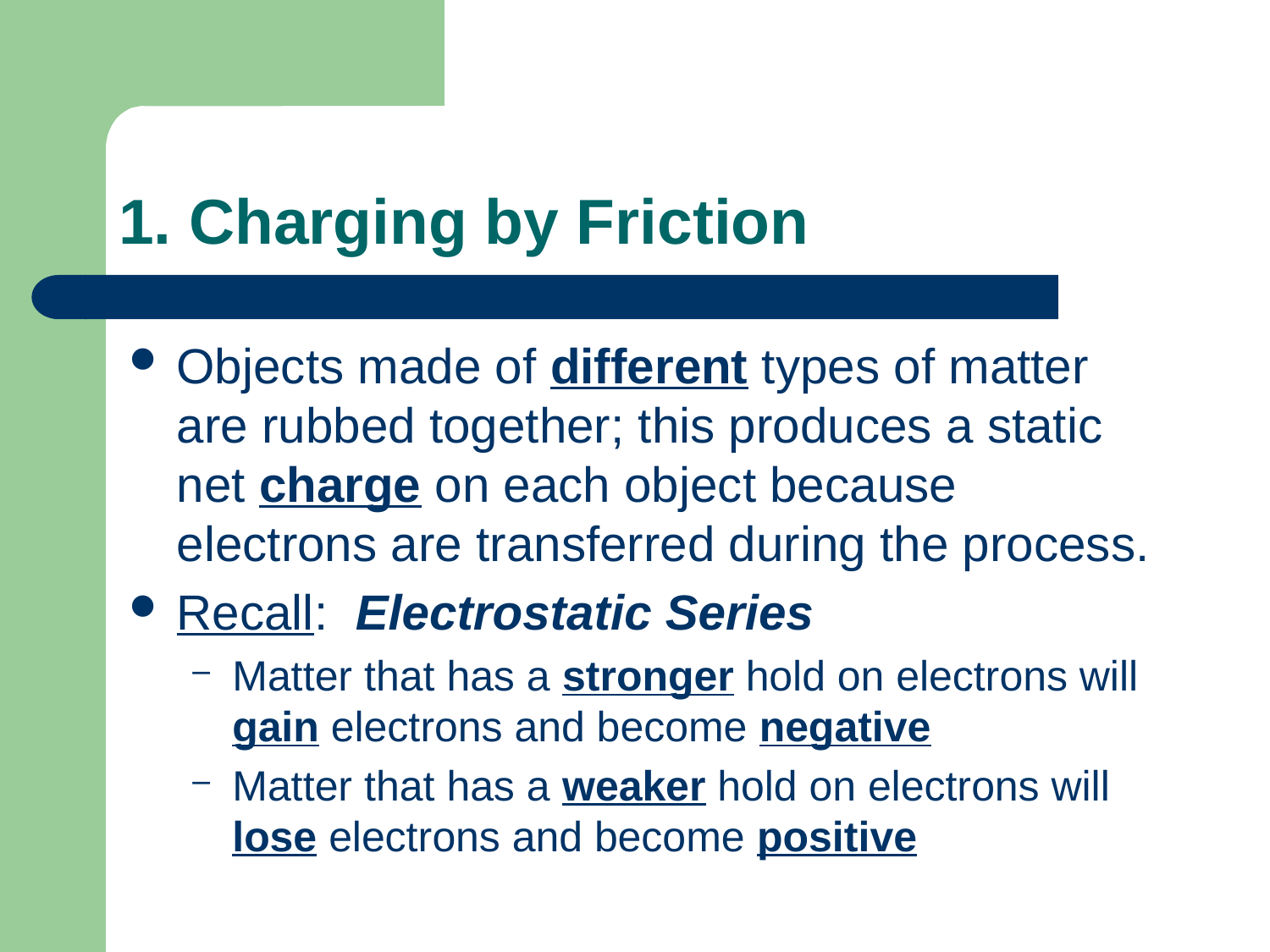

# 1. Charging by Friction
Objects made of different types of matter are rubbed together; this produces a static net charge on each object because electrons are transferred during the process.
Recall:  Electrostatic Series
Matter that has a stronger hold on electrons will gain electrons and become negative
Matter that has a weaker hold on electrons will lose electrons and become positive